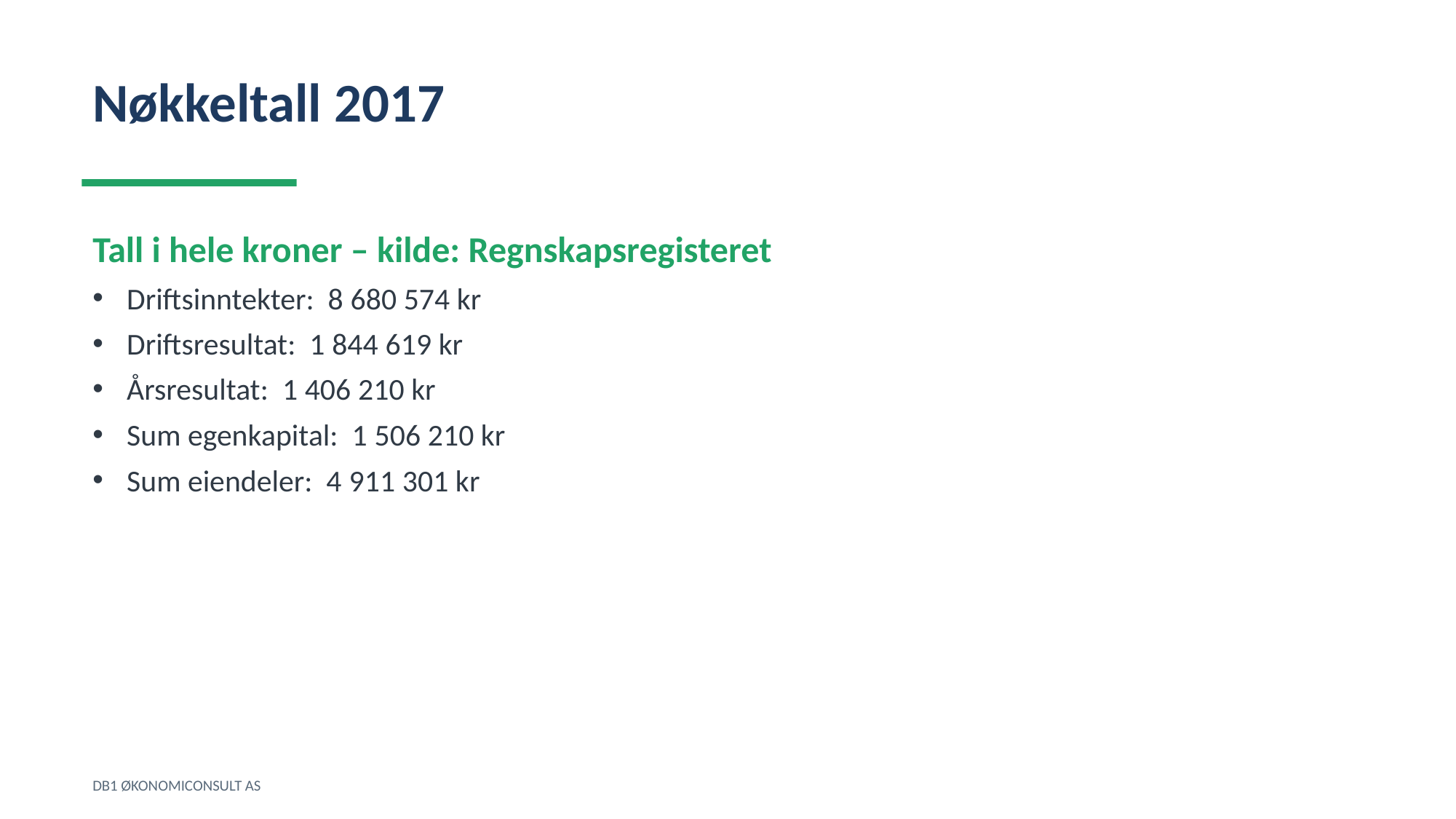

Nøkkeltall 2017

Tall i hele kroner – kilde: Regnskapsregisteret
Driftsinntekter:  8 680 574 kr
Driftsresultat:  1 844 619 kr
Årsresultat:  1 406 210 kr
Sum egenkapital:  1 506 210 kr
Sum eiendeler:  4 911 301 kr
DB1 ØKONOMICONSULT AS